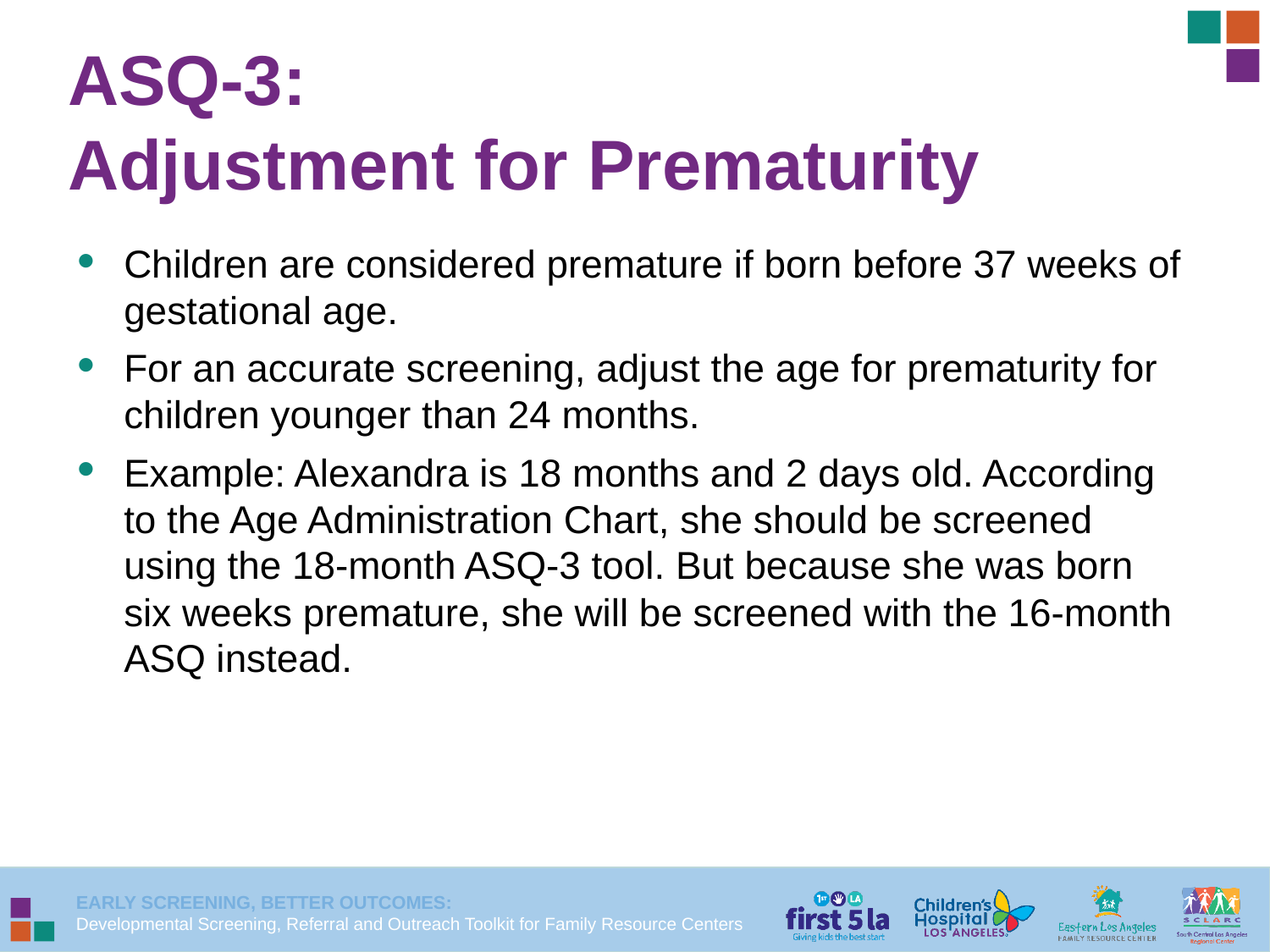

ASQ-3:
Adjustment for Prematurity
Children are considered premature if born before 37 weeks of gestational age.
For an accurate screening, adjust the age for prematurity for children younger than 24 months.
Example: Alexandra is 18 months and 2 days old. According to the Age Administration Chart, she should be screened using the 18-month ASQ-3 tool. But because she was born six weeks premature, she will be screened with the 16-month ASQ instead.